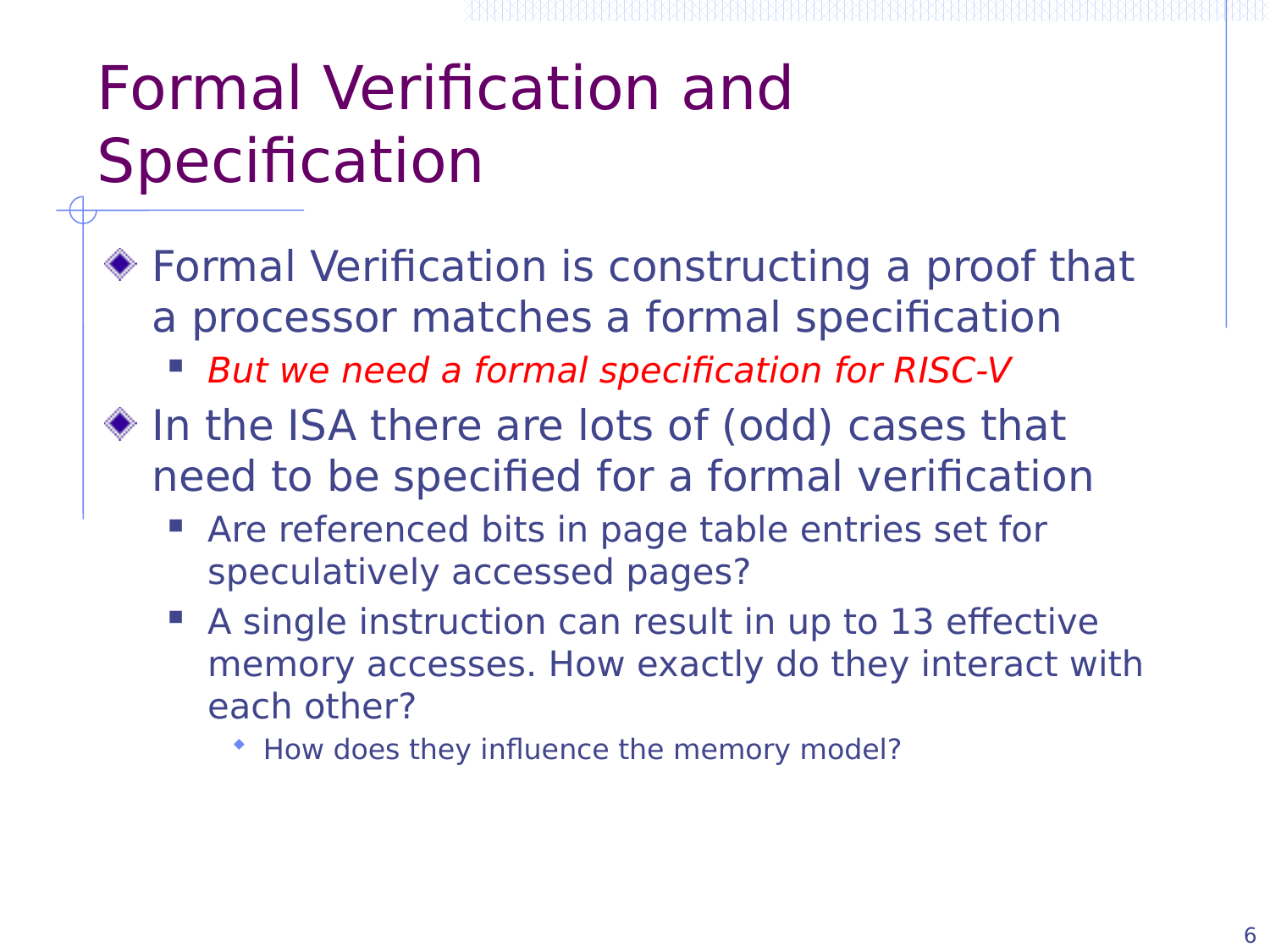

# Formal Verification and Specification
Formal Verification is constructing a proof that a processor matches a formal specification
But we need a formal specification for RISC-V
In the ISA there are lots of (odd) cases that need to be specified for a formal verification
Are referenced bits in page table entries set for speculatively accessed pages?
A single instruction can result in up to 13 effective memory accesses. How exactly do they interact with each other?
How does they influence the memory model?
6